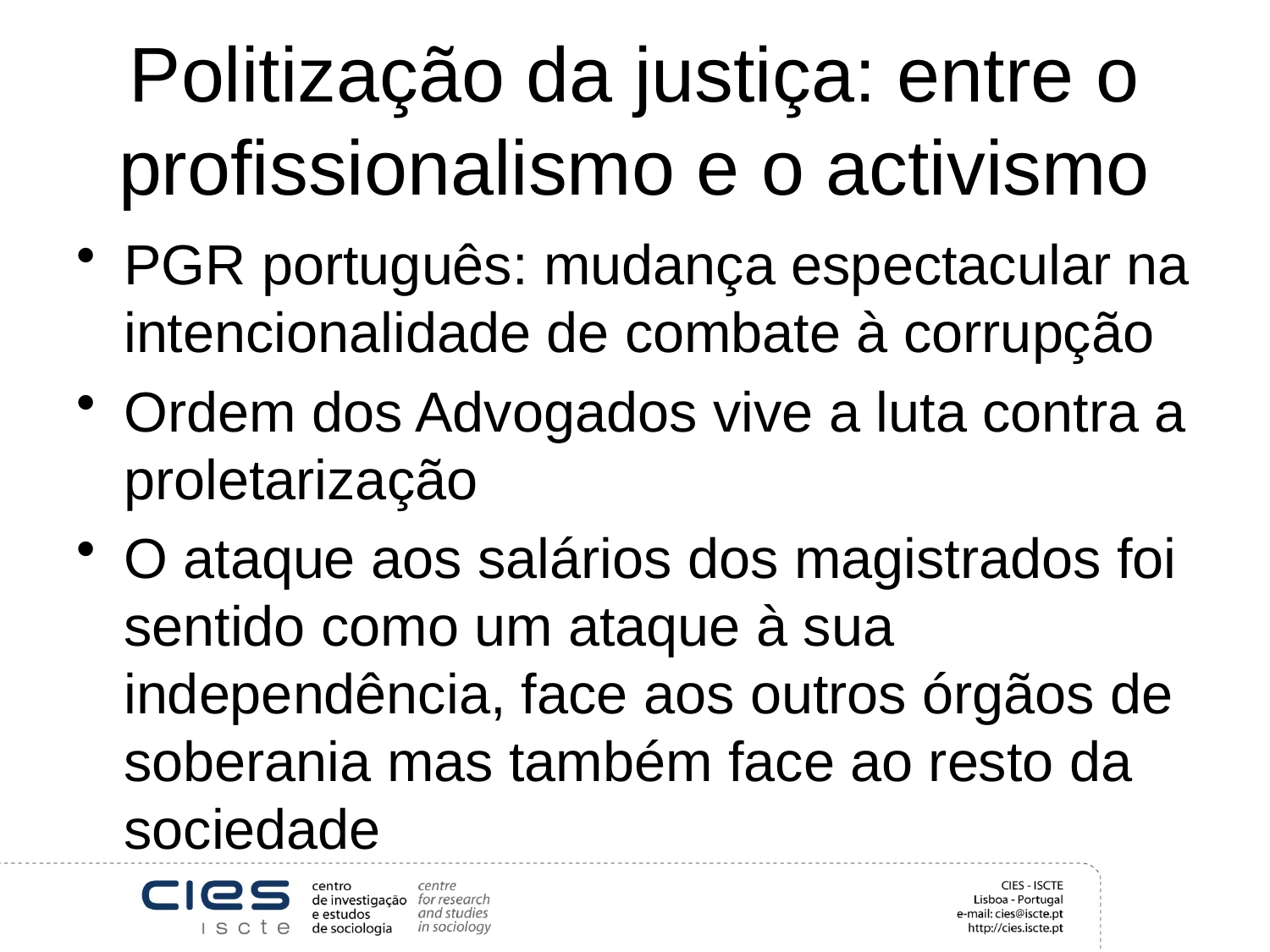

# Politização da justiça: entre o profissionalismo e o activismo
PGR português: mudança espectacular na intencionalidade de combate à corrupção
Ordem dos Advogados vive a luta contra a proletarização
O ataque aos salários dos magistrados foi sentido como um ataque à sua independência, face aos outros órgãos de soberania mas também face ao resto da sociedade